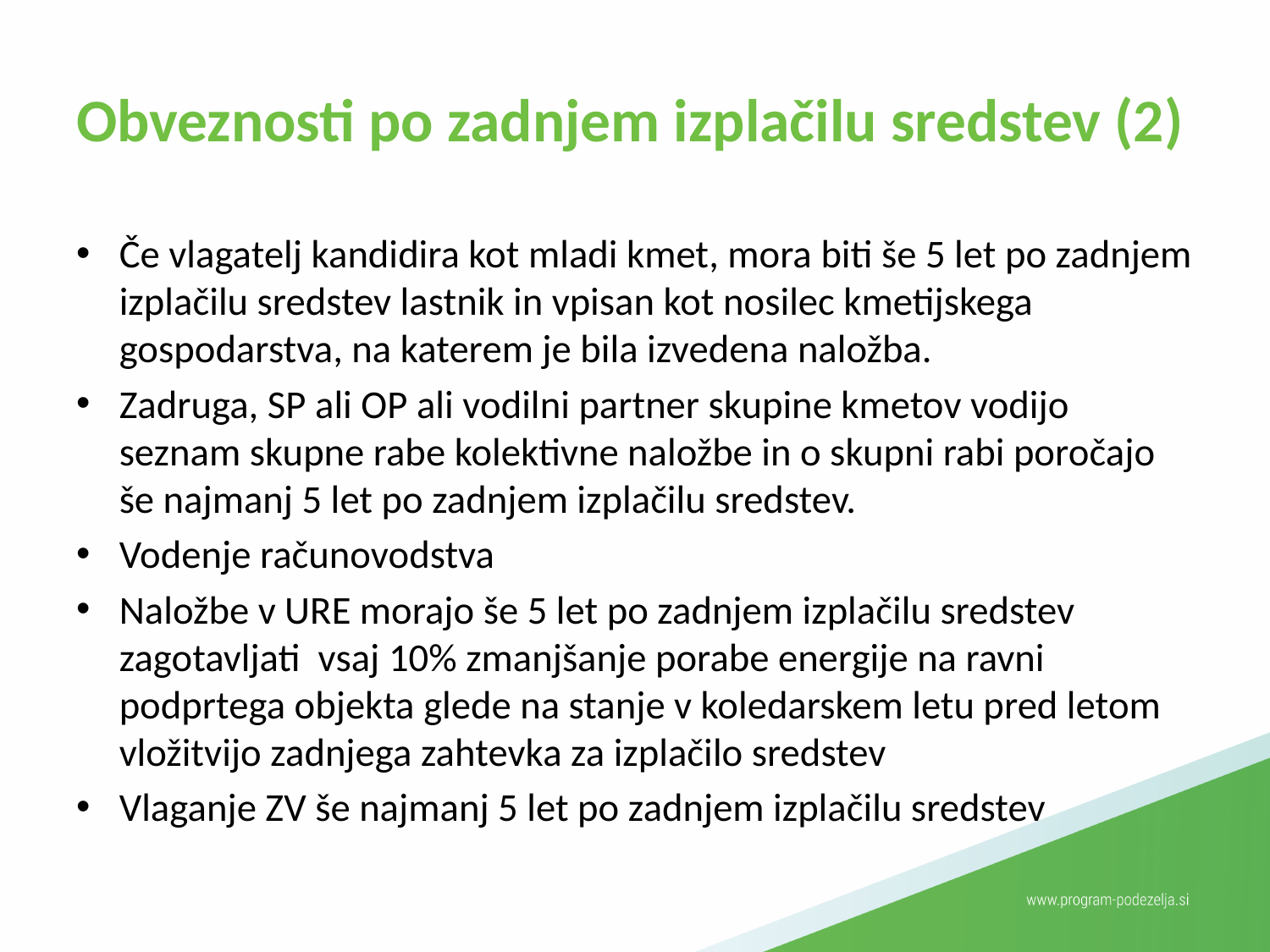

# Obveznosti po zadnjem izplačilu sredstev (2)
Če vlagatelj kandidira kot mladi kmet, mora biti še 5 let po zadnjem izplačilu sredstev lastnik in vpisan kot nosilec kmetijskega gospodarstva, na katerem je bila izvedena naložba.
Zadruga, SP ali OP ali vodilni partner skupine kmetov vodijo seznam skupne rabe kolektivne naložbe in o skupni rabi poročajo še najmanj 5 let po zadnjem izplačilu sredstev.
Vodenje računovodstva
Naložbe v URE morajo še 5 let po zadnjem izplačilu sredstev zagotavljati  vsaj 10% zmanjšanje porabe energije na ravni podprtega objekta glede na stanje v koledarskem letu pred letom vložitvijo zadnjega zahtevka za izplačilo sredstev
Vlaganje ZV še najmanj 5 let po zadnjem izplačilu sredstev